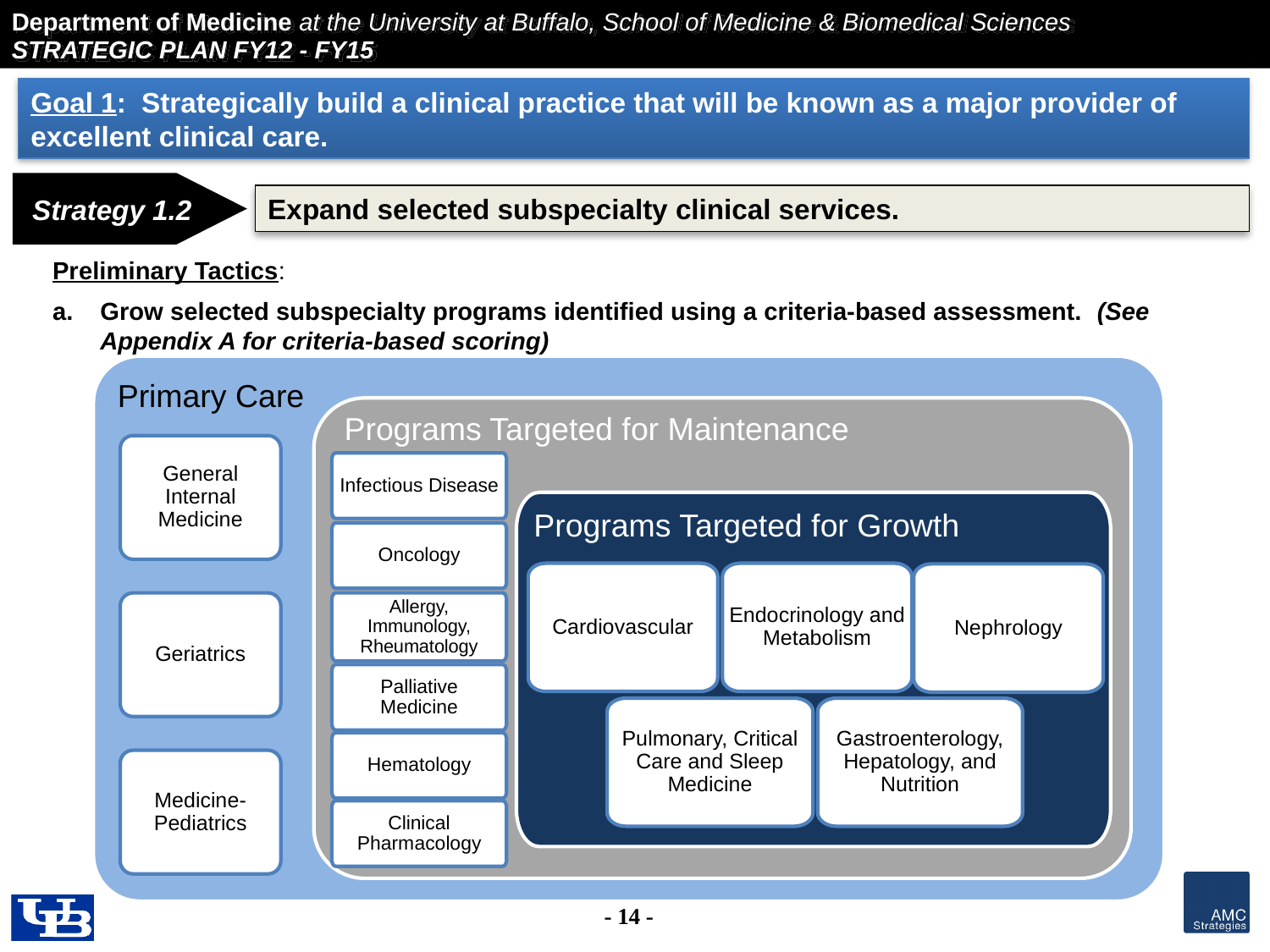

Goal 1:  Strategically build a clinical practice that will be known as a major provider of excellent clinical care.
Strategy 1.2
Expand selected subspecialty clinical services.
Preliminary Tactics:
Grow selected subspecialty programs identified using a criteria-based assessment.  (See Appendix A for criteria-based scoring)
Primary Care

General Internal Medicine
Infectious Disease
Programs Targeted for Growth
Oncology
Cardiovascular
Endocrinology and Metabolism
Nephrology
Geriatrics
Allergy, Immunology, Rheumatology
Palliative Medicine
Hematology
Medicine-Pediatrics
Clinical Pharmacology
Programs Targeted for Maintenance
Pulmonary, Critical Care and Sleep Medicine
Gastroenterology, Hepatology, and Nutrition